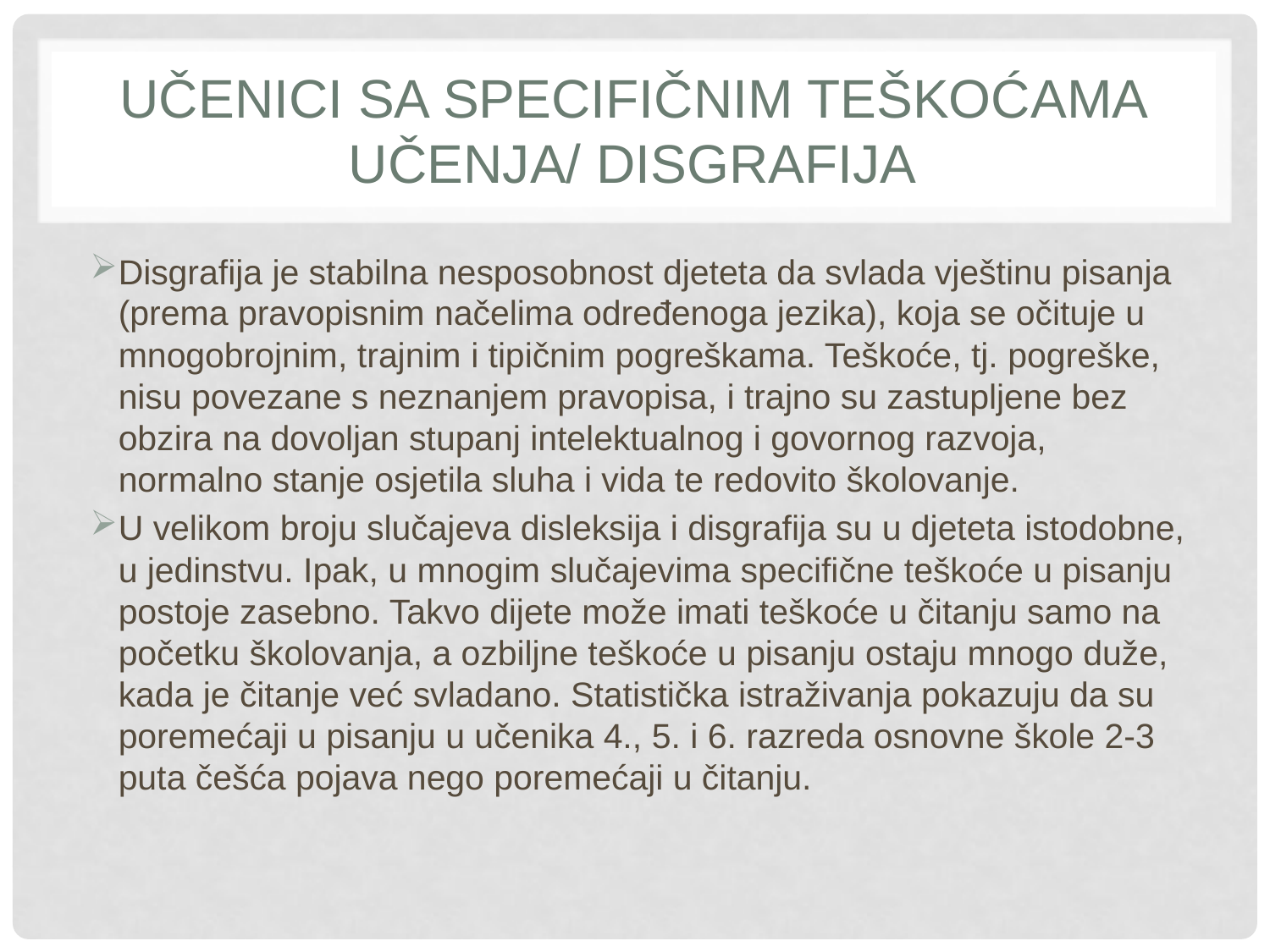

# Učenici sa specifičnim teškoćama učenja/ Disgrafija
Disgrafija je stabilna nesposobnost djeteta da svlada vještinu pisanja (prema pravopisnim načelima određenoga jezika), koja se očituje u mnogobrojnim, trajnim i tipičnim pogreškama. Teškoće, tj. pogreške, nisu povezane s neznanjem pravopisa, i trajno su zastupljene bez obzira na dovoljan stupanj intelektualnog i govornog razvoja, normalno stanje osjetila sluha i vida te redovito školovanje.
U velikom broju slučajeva disleksija i disgrafija su u djeteta istodobne, u jedinstvu. Ipak, u mnogim slučajevima specifične teškoće u pisanju postoje zasebno. Takvo dijete može imati teškoće u čitanju samo na početku školovanja, a ozbiljne teškoće u pisanju ostaju mnogo duže, kada je čitanje već svladano. Statistička istraživanja pokazuju da su poremećaji u pisanju u učenika 4., 5. i 6. razreda osnovne škole 2-3 puta češća pojava nego poremećaji u čitanju.